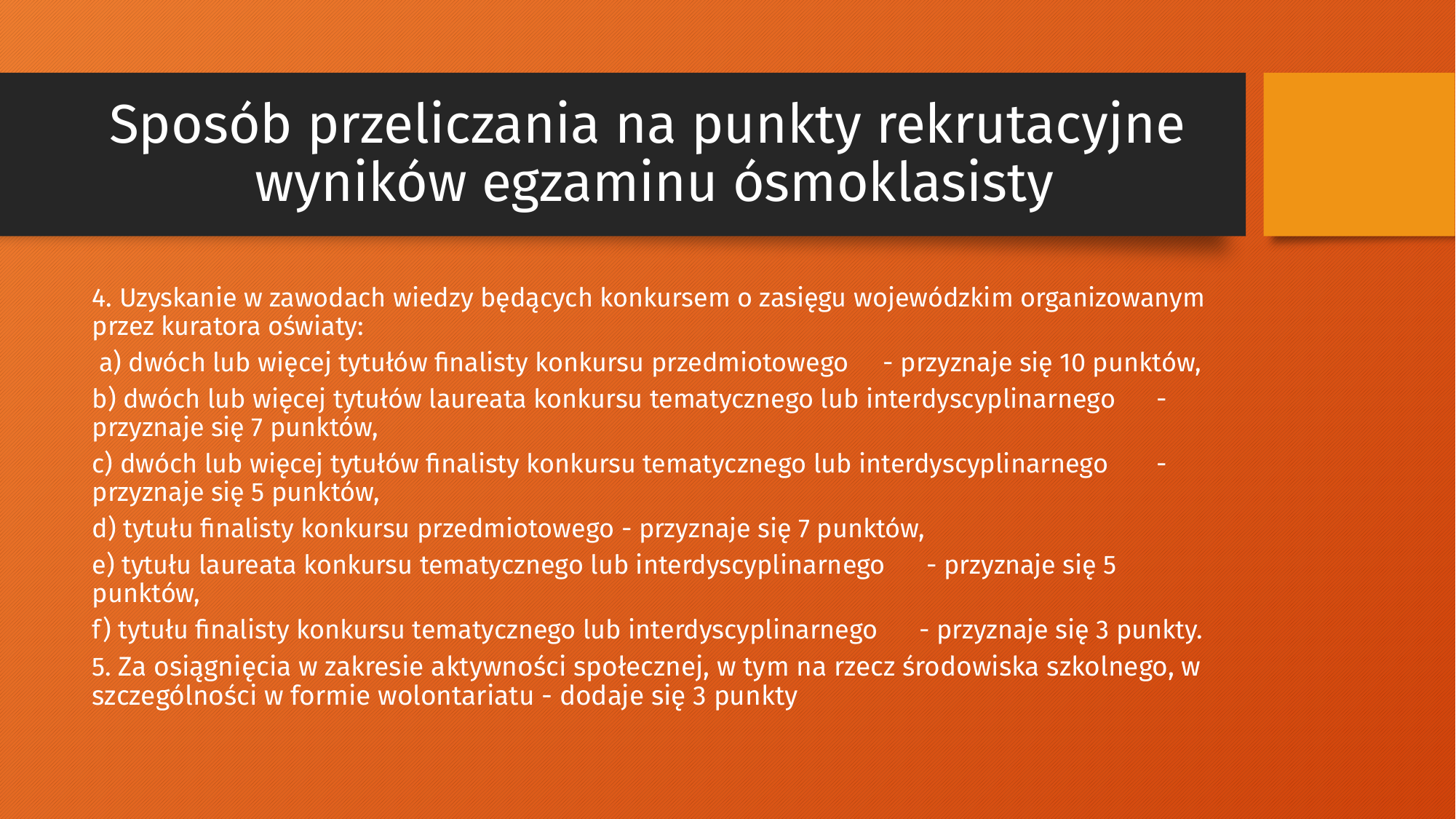

# Sposób przeliczania na punkty rekrutacyjne  wyników egzaminu ósmoklasisty
4. Uzyskanie w zawodach wiedzy będących konkursem o zasięgu wojewódzkim organizowanym przez kuratora oświaty:
 a) dwóch lub więcej tytułów finalisty konkursu przedmiotowego     - przyznaje się 10 punktów,
b) dwóch lub więcej tytułów laureata konkursu tematycznego lub interdyscyplinarnego      - przyznaje się 7 punktów,
c) dwóch lub więcej tytułów finalisty konkursu tematycznego lub interdyscyplinarnego       - przyznaje się 5 punktów,
d) tytułu finalisty konkursu przedmiotowego - przyznaje się 7 punktów,
e) tytułu laureata konkursu tematycznego lub interdyscyplinarnego      - przyznaje się 5 punktów,
f) tytułu finalisty konkursu tematycznego lub interdyscyplinarnego      - przyznaje się 3 punkty.
5. Za osiągnięcia w zakresie aktywności społecznej, w tym na rzecz środowiska szkolnego, w szczególności w formie wolontariatu - dodaje się 3 punkty